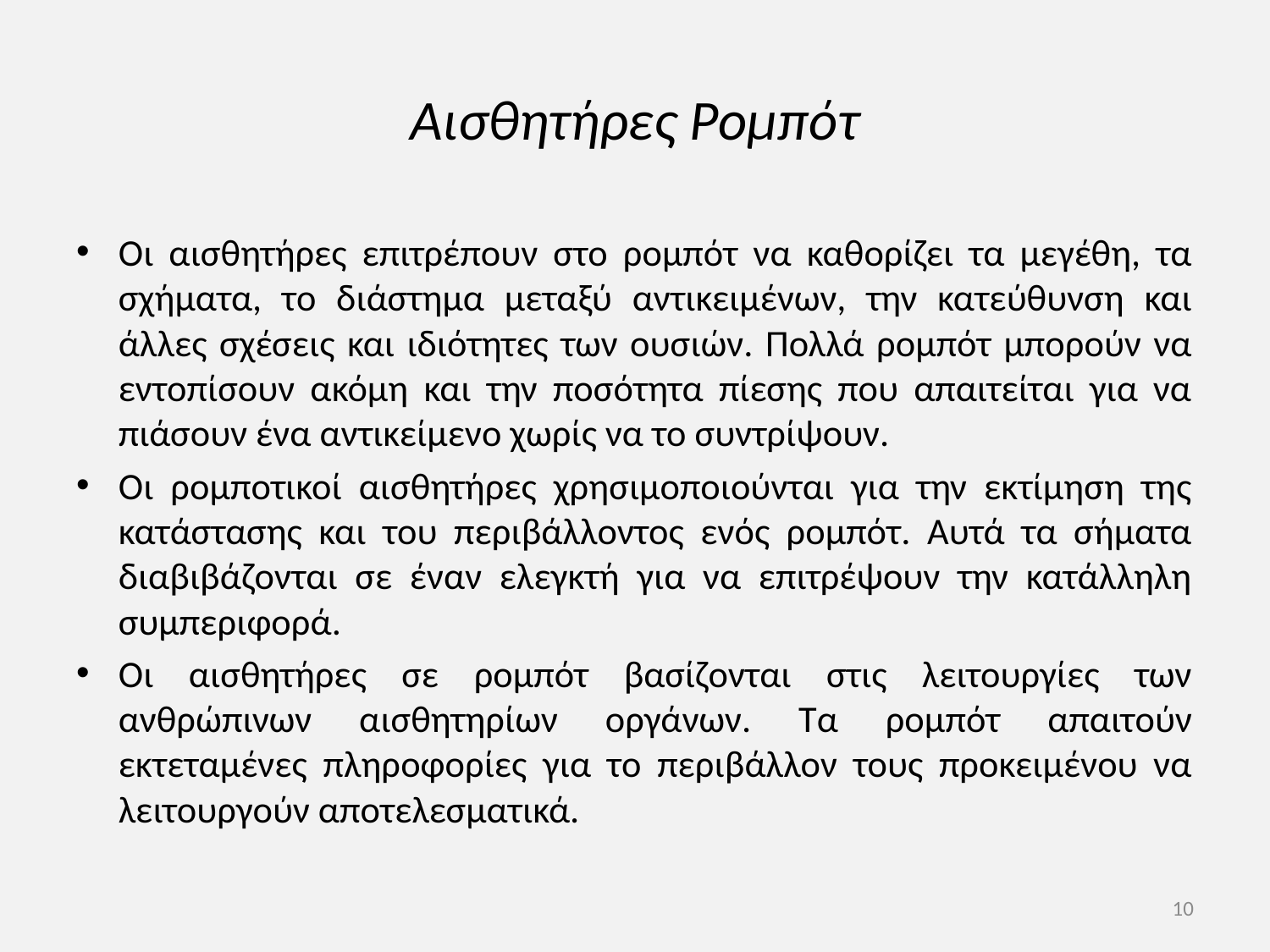

# Αισθητήρες Ρομπότ
Οι αισθητήρες επιτρέπουν στο ρομπότ να καθορίζει τα μεγέθη, τα σχήματα, το διάστημα μεταξύ αντικειμένων, την κατεύθυνση και άλλες σχέσεις και ιδιότητες των ουσιών. Πολλά ρομπότ μπορούν να εντοπίσουν ακόμη και την ποσότητα πίεσης που απαιτείται για να πιάσουν ένα αντικείμενο χωρίς να το συντρίψουν.
Οι ρομποτικοί αισθητήρες χρησιμοποιούνται για την εκτίμηση της κατάστασης και του περιβάλλοντος ενός ρομπότ. Αυτά τα σήματα διαβιβάζονται σε έναν ελεγκτή για να επιτρέψουν την κατάλληλη συμπεριφορά.
Οι αισθητήρες σε ρομπότ βασίζονται στις λειτουργίες των ανθρώπινων αισθητηρίων οργάνων. Τα ρομπότ απαιτούν εκτεταμένες πληροφορίες για το περιβάλλον τους προκειμένου να λειτουργούν αποτελεσματικά.
10